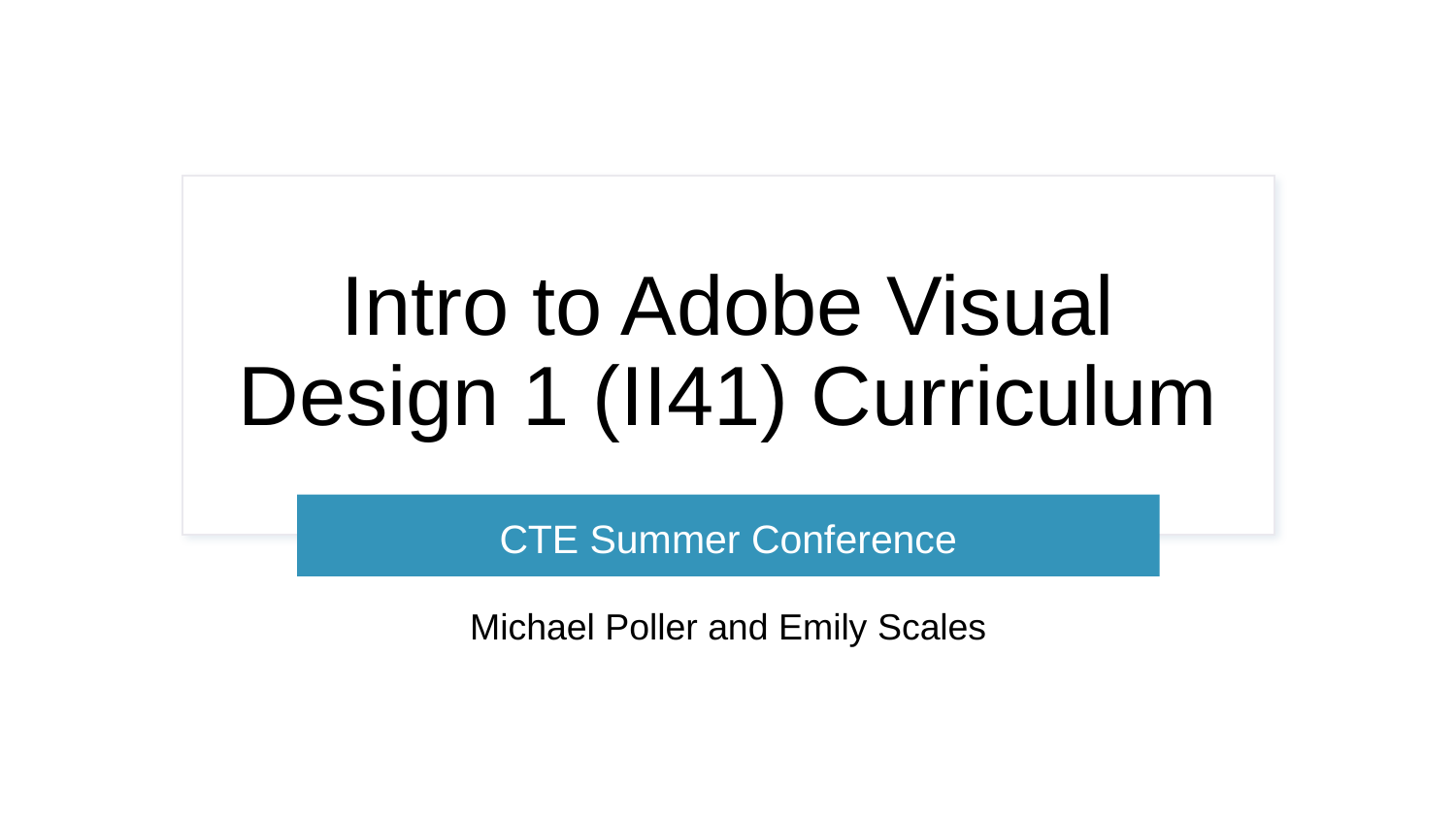

# Intro to Adobe Visual Design 1 (II41) Curriculum
CTE Summer Conference
Michael Poller and Emily Scales